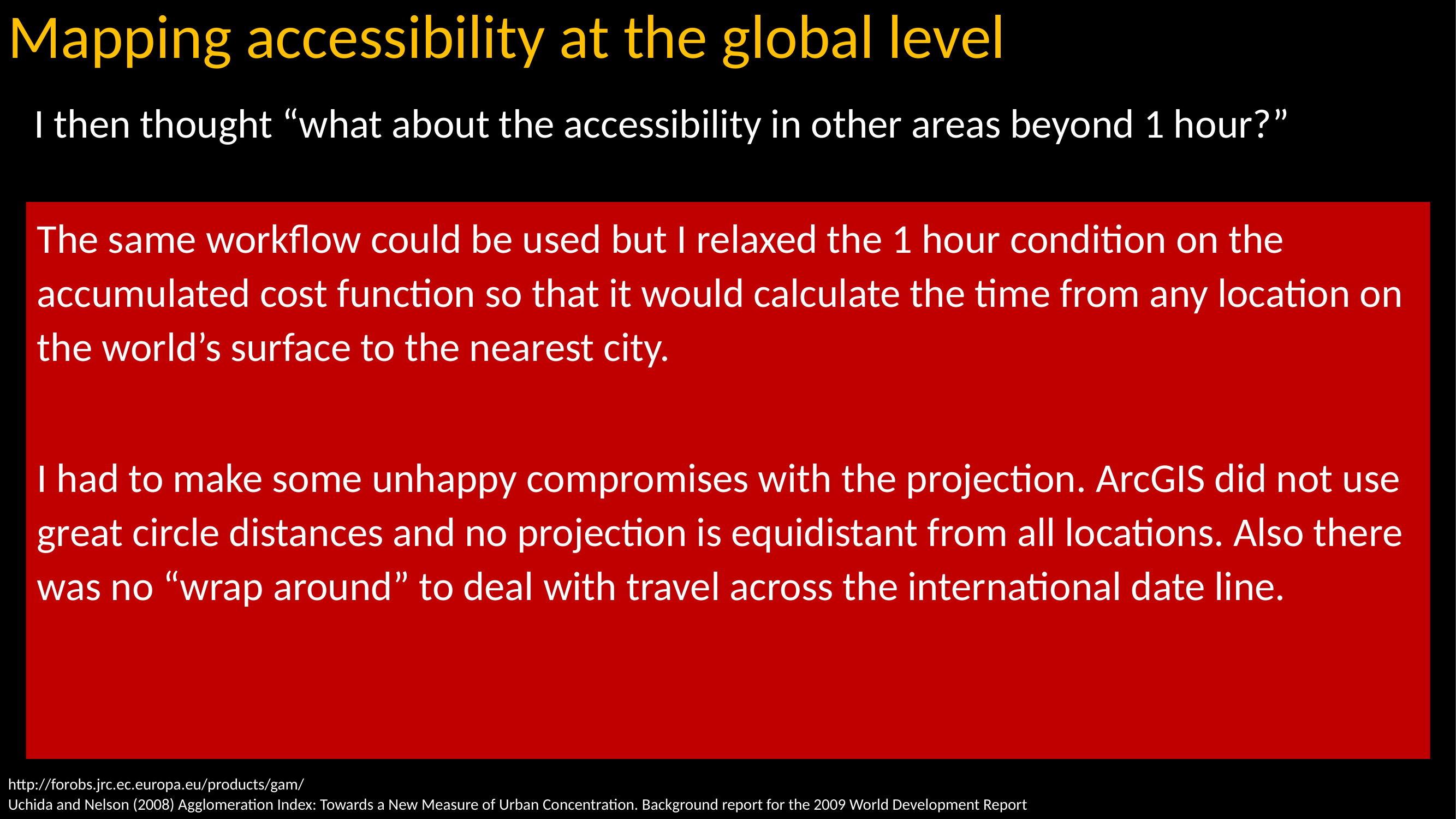

Mapping accessibility at the global level
I then thought “what about the accessibility in other areas beyond 1 hour?”
The same workflow could be used but I relaxed the 1 hour condition on the accumulated cost function so that it would calculate the time from any location on the world’s surface to the nearest city.

I had to make some unhappy compromises with the projection. ArcGIS did not use great circle distances and no projection is equidistant from all locations. Also there was no “wrap around” to deal with travel across the international date line.

http://forobs.jrc.ec.europa.eu/products/gam/
Uchida and Nelson (2008) Agglomeration Index: Towards a New Measure of Urban Concentration. Background report for the 2009 World Development Report